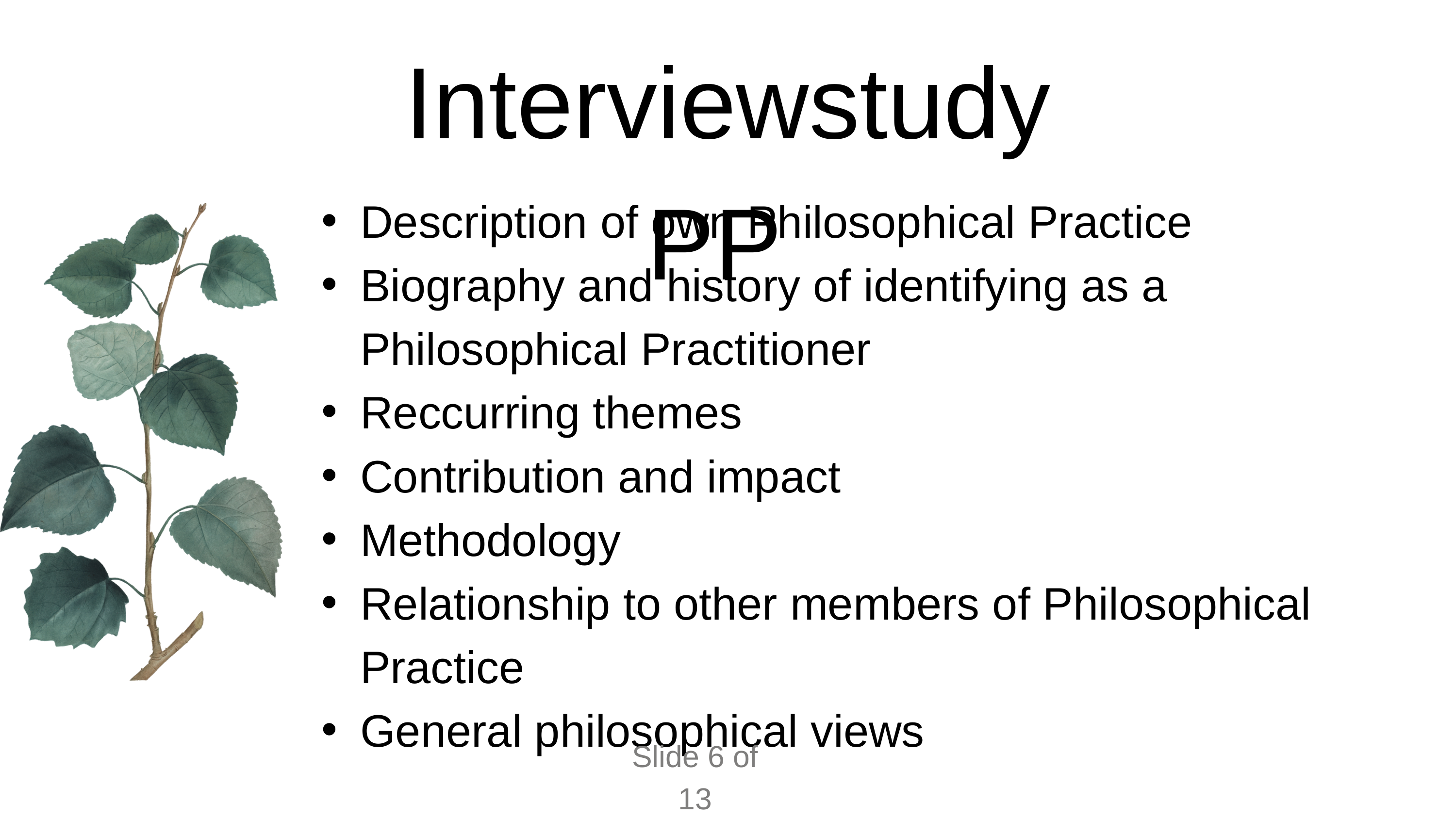

Interviewstudy PP
Description of own Philosophical Practice
Biography and history of identifying as a Philosophical Practitioner
Reccurring themes
Contribution and impact
Methodology
Relationship to other members of Philosophical Practice
General philosophical views

Slide 6 of 13